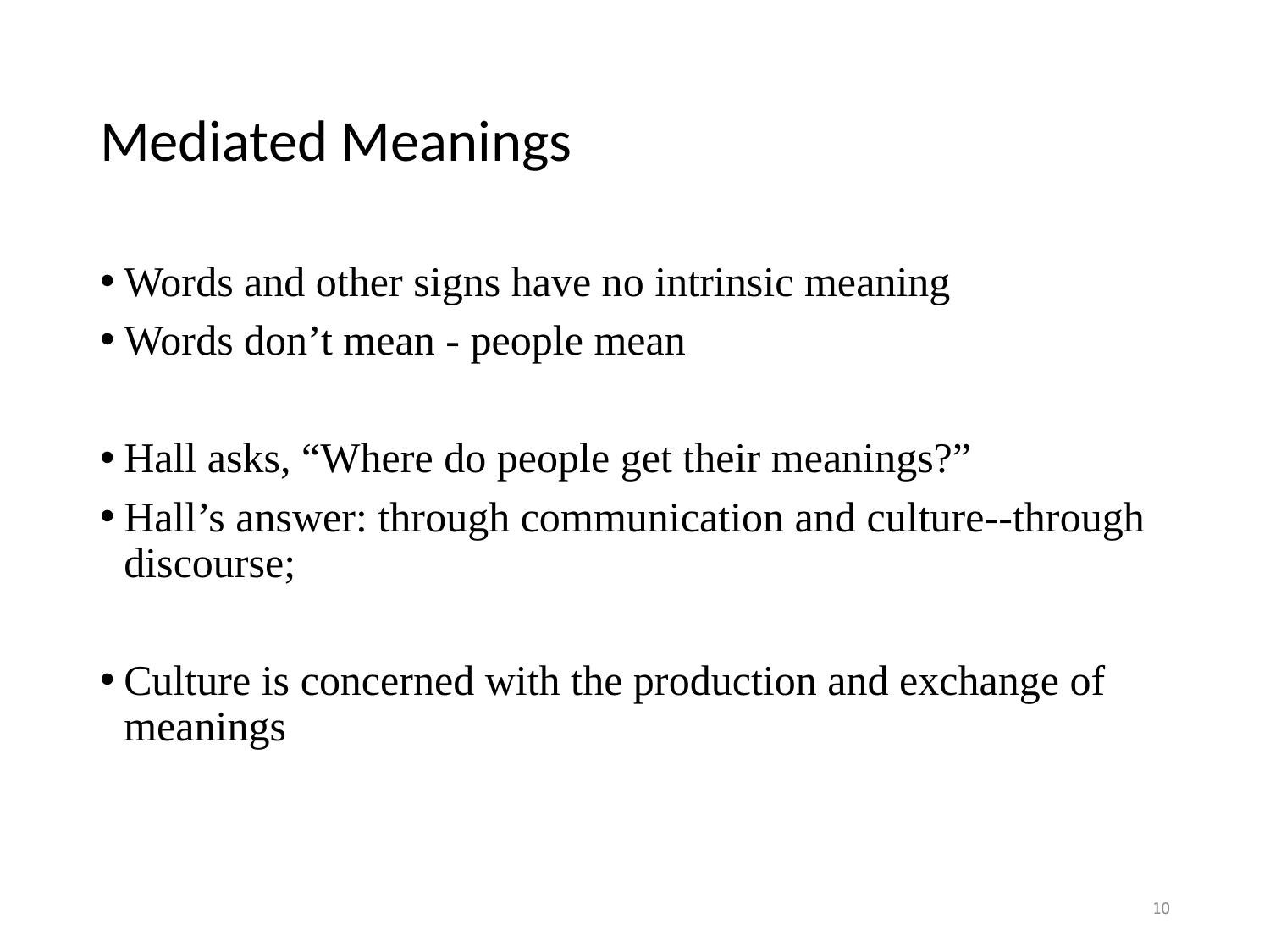

# Mediated Meanings
Words and other signs have no intrinsic meaning
Words don’t mean - people mean

Hall asks, “Where do people get their meanings?”
Hall’s answer: through communication and culture--through discourse;

Culture is concerned with the production and exchange of meanings

10